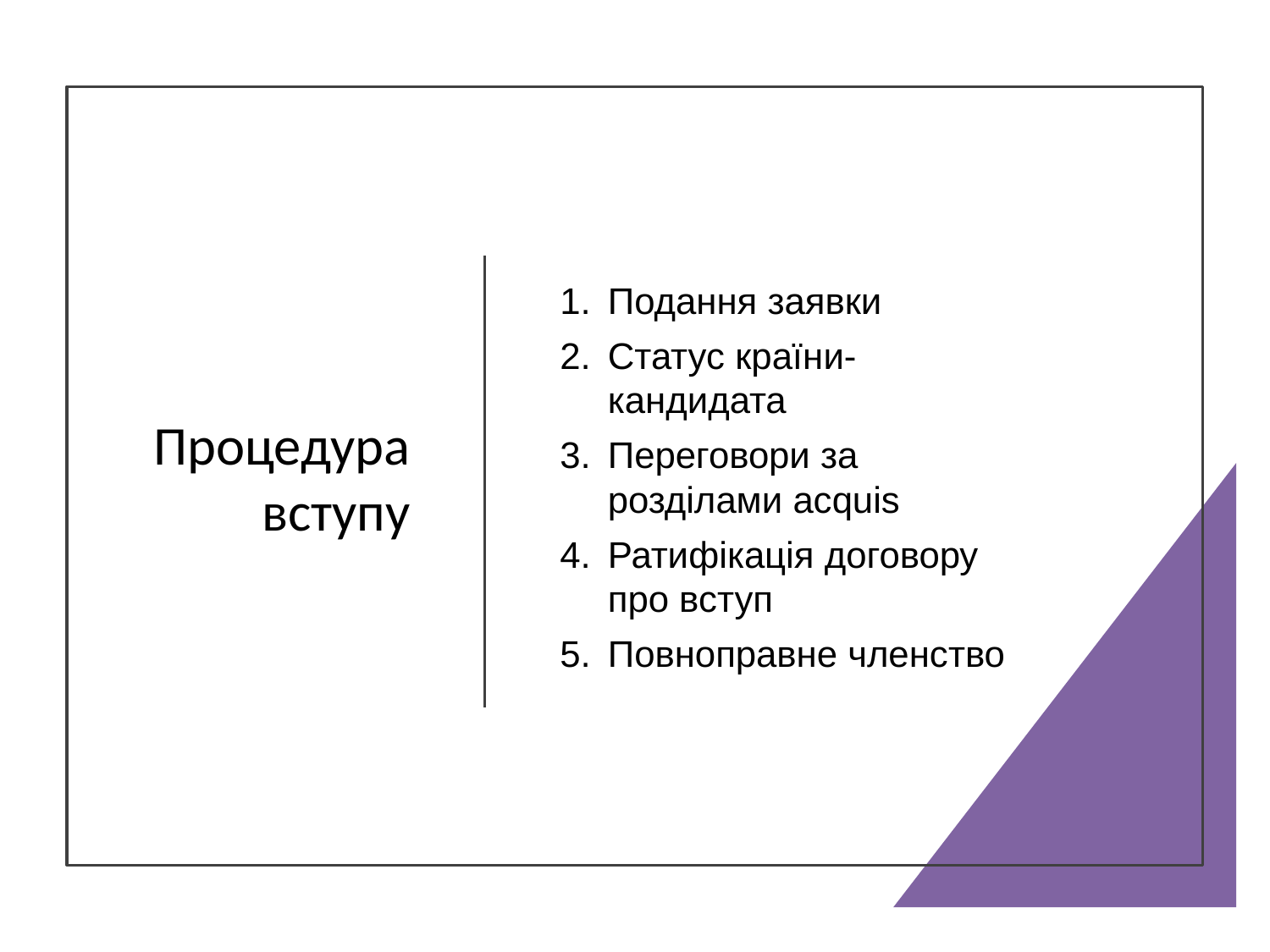

# Процедура вступу
Подання заявки
Статус країни-кандидата
Переговори за розділами acquis
Ратифікація договору про вступ
Повноправне членство